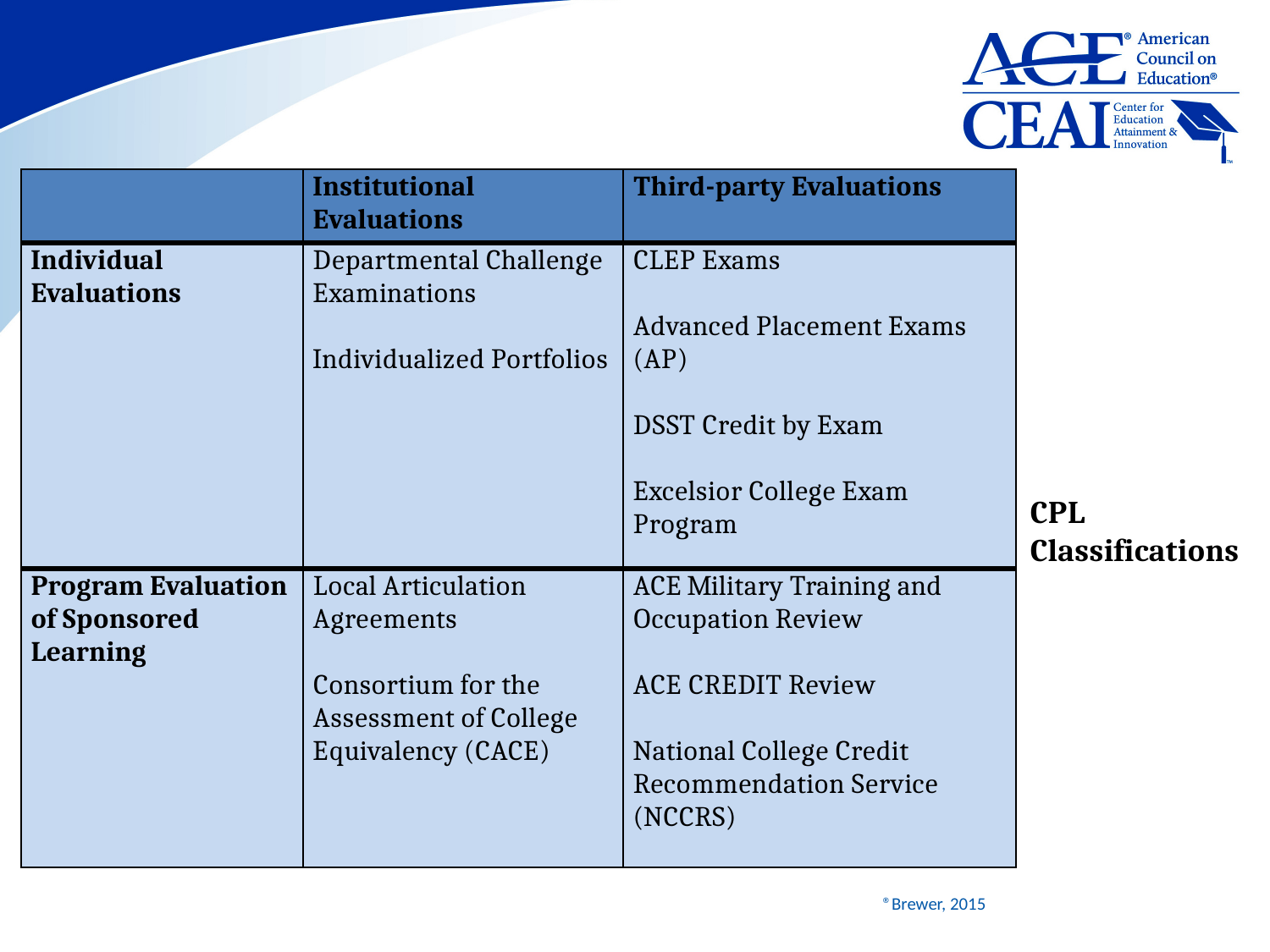

Credit for Prior Learning Classifications
|  | Institutional Evaluations | Third-party Evaluations |
| --- | --- | --- |
| Individual Evaluations | Departmental Challenge Examinations   Individualized Portfolios | CLEP Exams   Advanced Placement Exams (AP)   DSST Credit by Exam   Excelsior College Exam Program |
| Program Evaluation of Sponsored Learning | Local Articulation Agreements   Consortium for the Assessment of College Equivalency (CACE) | ACE Military Training and Occupation Review   ACE CREDIT Review   National College Credit Recommendation Service (NCCRS) |
CPL
Classifications

®Brewer, 2015